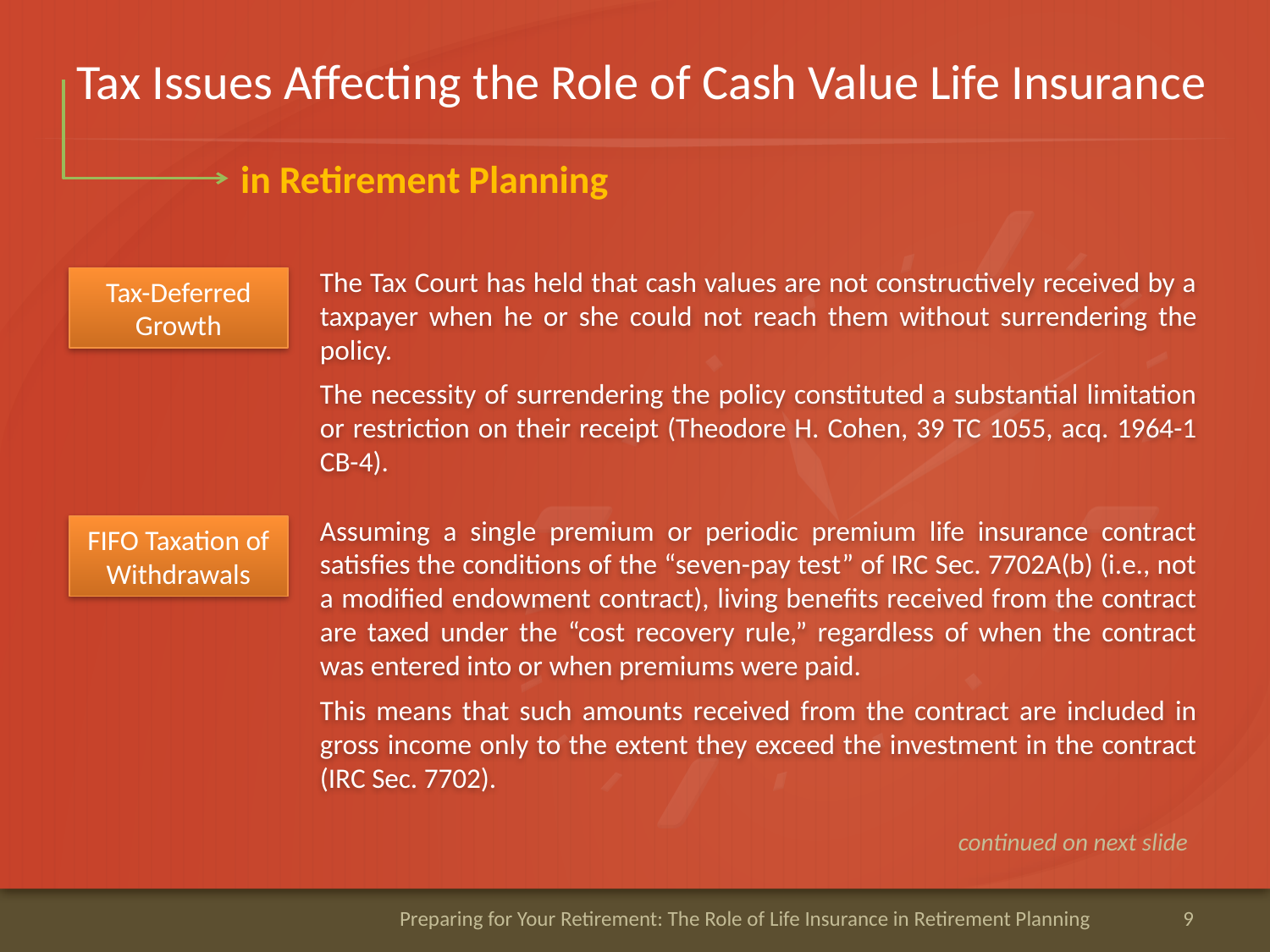

# Tax Issues Affecting the Role of Cash Value Life Insurance
in Retirement Planning
The Tax Court has held that cash values are not constructively received by a taxpayer when he or she could not reach them without surrendering the policy.
The necessity of surrendering the policy constituted a substantial limitation or restriction on their receipt (Theodore H. Cohen, 39 TC 1055, acq. 1964-1 CB-4).
Tax-Deferred Growth
Assuming a single premium or periodic premium life insurance contract satisfies the conditions of the “seven-pay test” of IRC Sec. 7702A(b) (i.e., not a modified endowment contract), living benefits received from the contract are taxed under the “cost recovery rule,” regardless of when the contract was entered into or when premiums were paid.
This means that such amounts received from the contract are included in gross income only to the extent they exceed the investment in the contract (IRC Sec. 7702).
FIFO Taxation of Withdrawals
continued on next slide
Preparing for Your Retirement: The Role of Life Insurance in Retirement Planning
9